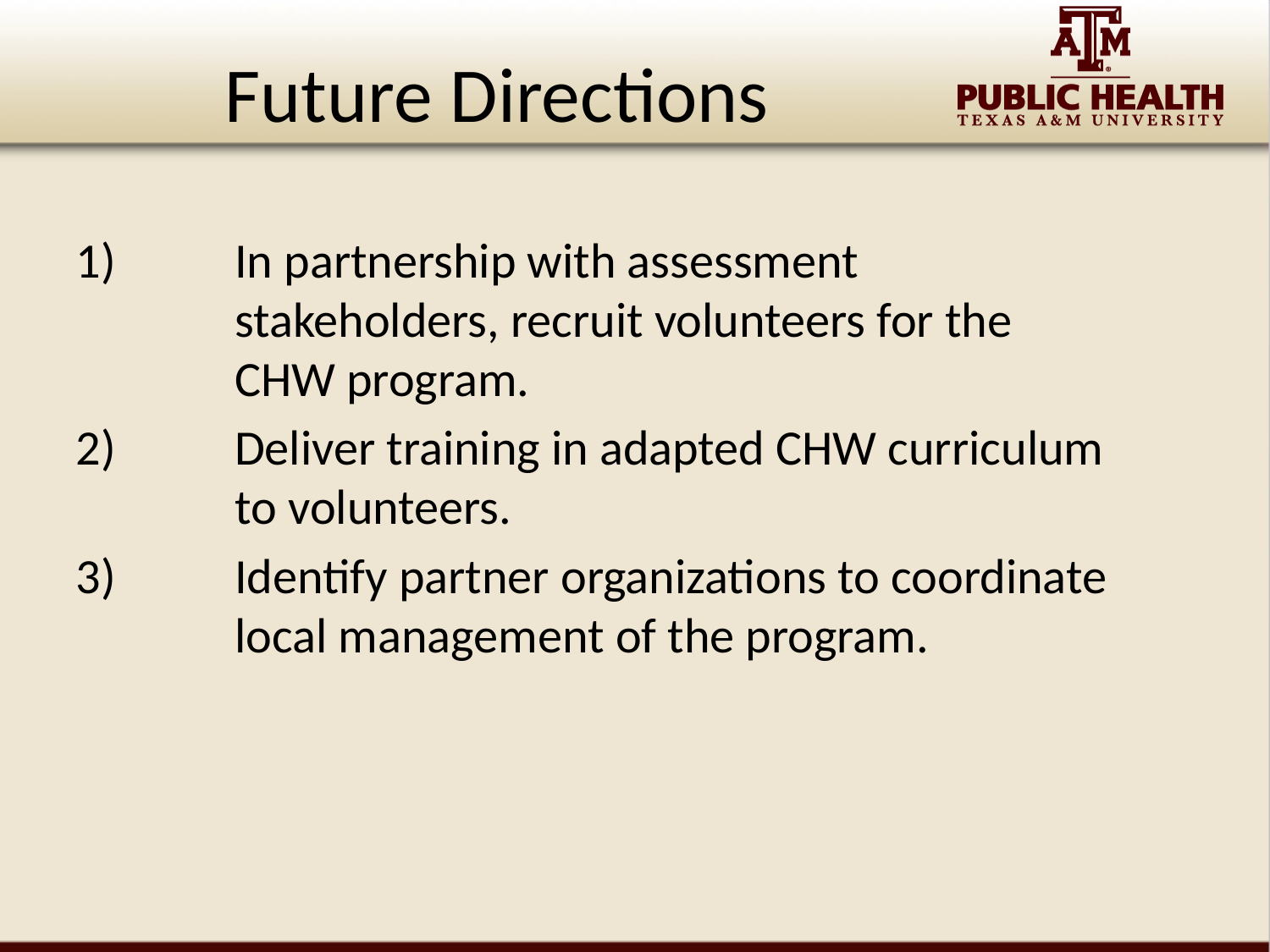

# Future Directions
In partnership with assessment stakeholders, recruit volunteers for the CHW program.
Deliver training in adapted CHW curriculum to volunteers.
Identify partner organizations to coordinate local management of the program.